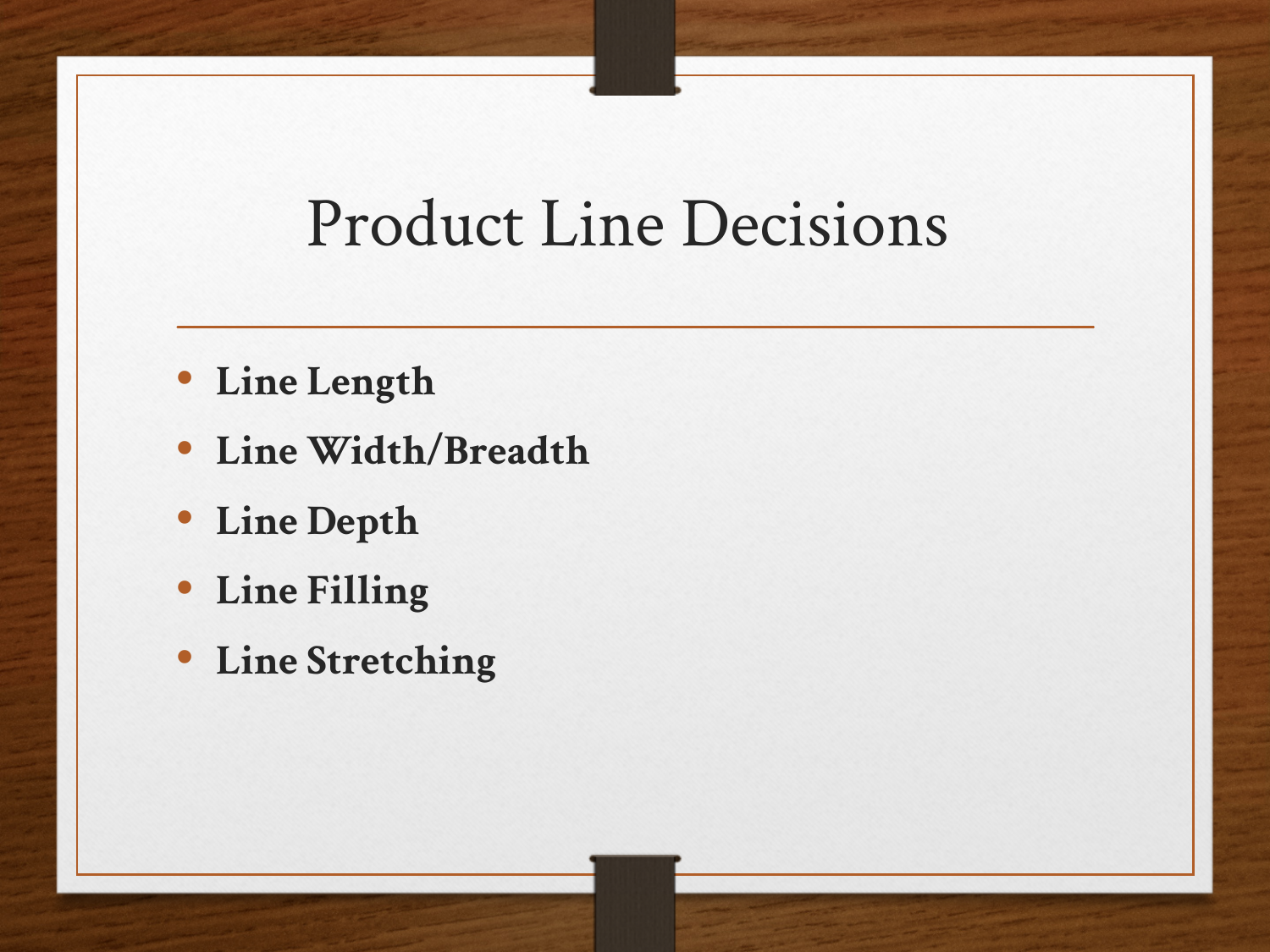

# Product Line Decisions
Line Length
Line Width/Breadth
Line Depth
Line Filling
Line Stretching